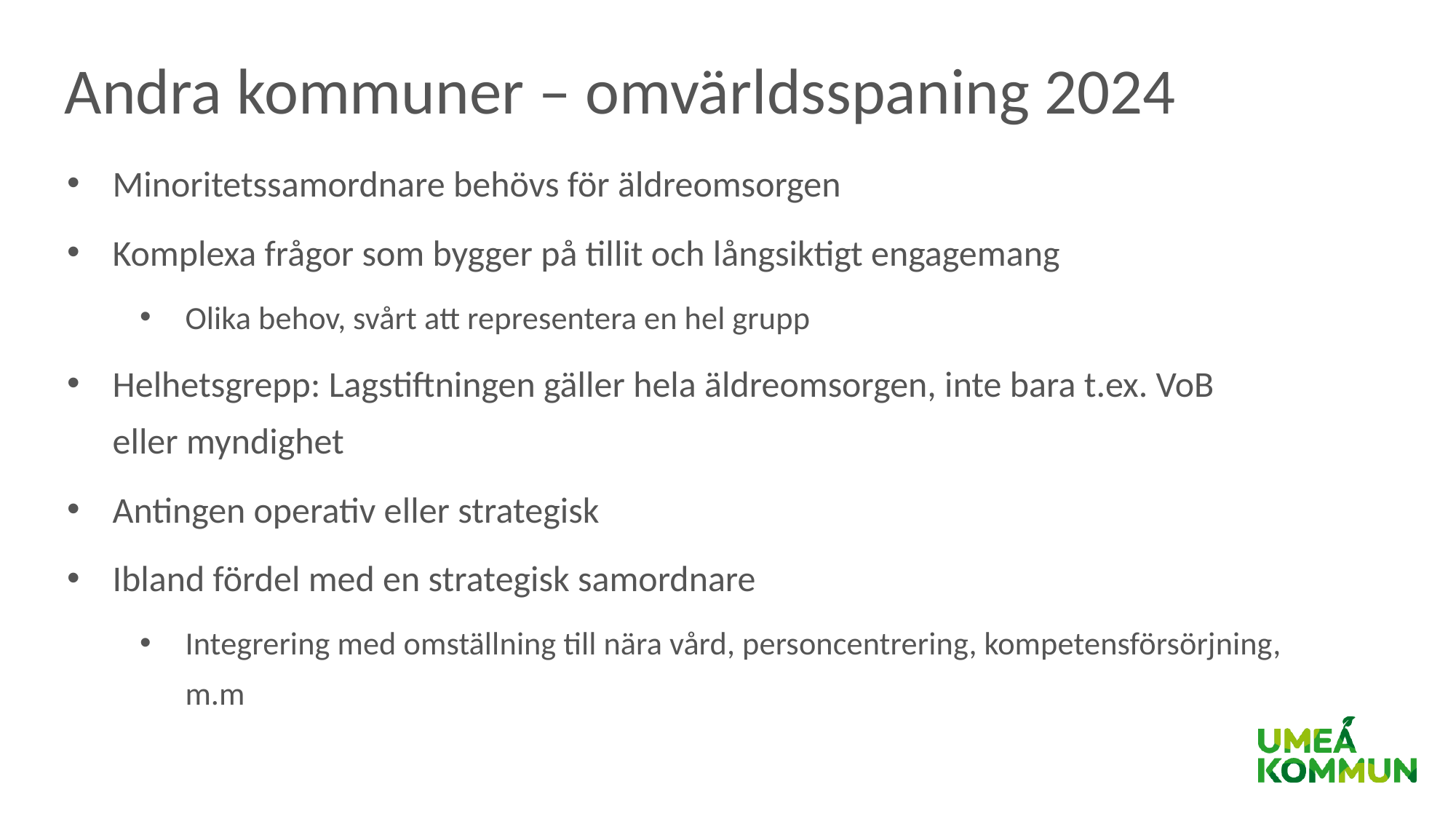

# Andra kommuner – omvärldsspaning 2024
Minoritetssamordnare behövs för äldreomsorgen
Komplexa frågor som bygger på tillit och långsiktigt engagemang
Olika behov, svårt att representera en hel grupp
Helhetsgrepp: Lagstiftningen gäller hela äldreomsorgen, inte bara t.ex. VoB eller myndighet
Antingen operativ eller strategisk
Ibland fördel med en strategisk samordnare
Integrering med omställning till nära vård, personcentrering, kompetensförsörjning, m.m